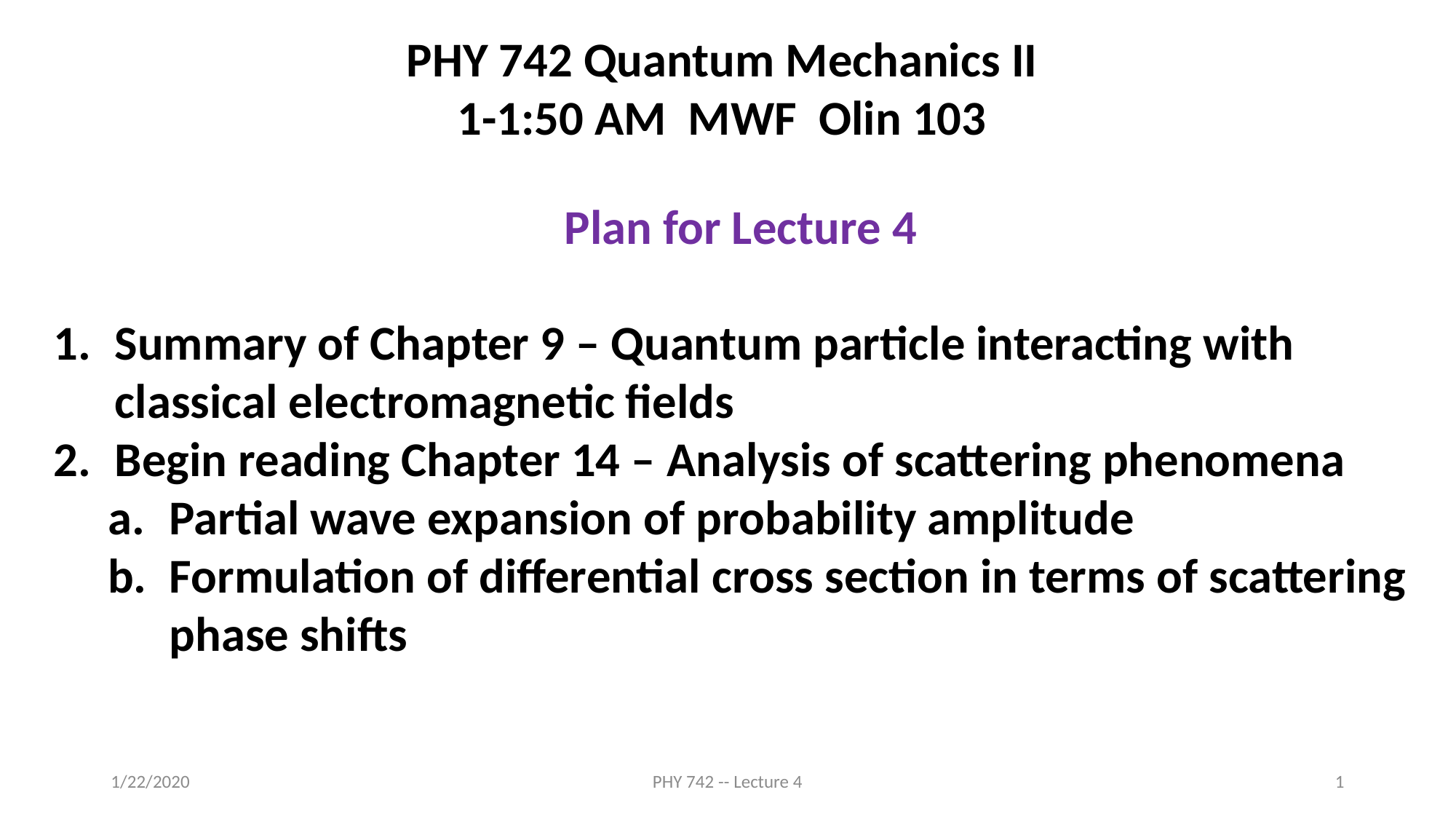

PHY 742 Quantum Mechanics II
1-1:50 AM  MWF  Olin 103
Plan for Lecture 4

Summary of Chapter 9 – Quantum particle interacting with classical electromagnetic fields
Begin reading Chapter 14 – Analysis of scattering phenomena
Partial wave expansion of probability amplitude
Formulation of differential cross section in terms of scattering phase shifts

1/22/2020
PHY 742 -- Lecture 4
1